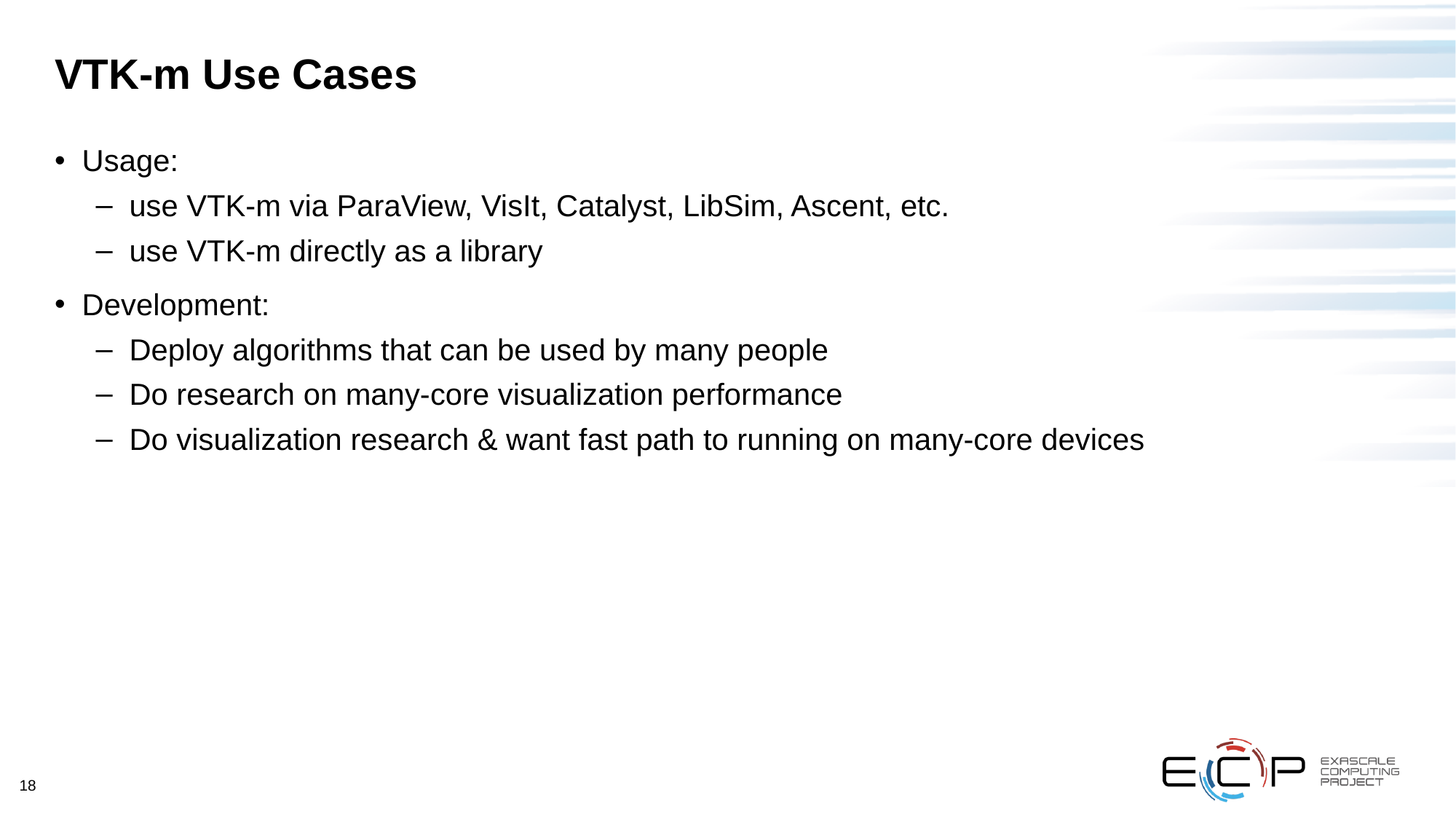

# VTK-m Use Cases
Usage:
use VTK-m via ParaView, VisIt, Catalyst, LibSim, Ascent, etc.
use VTK-m directly as a library
Development:
Deploy algorithms that can be used by many people
Do research on many-core visualization performance
Do visualization research & want fast path to running on many-core devices